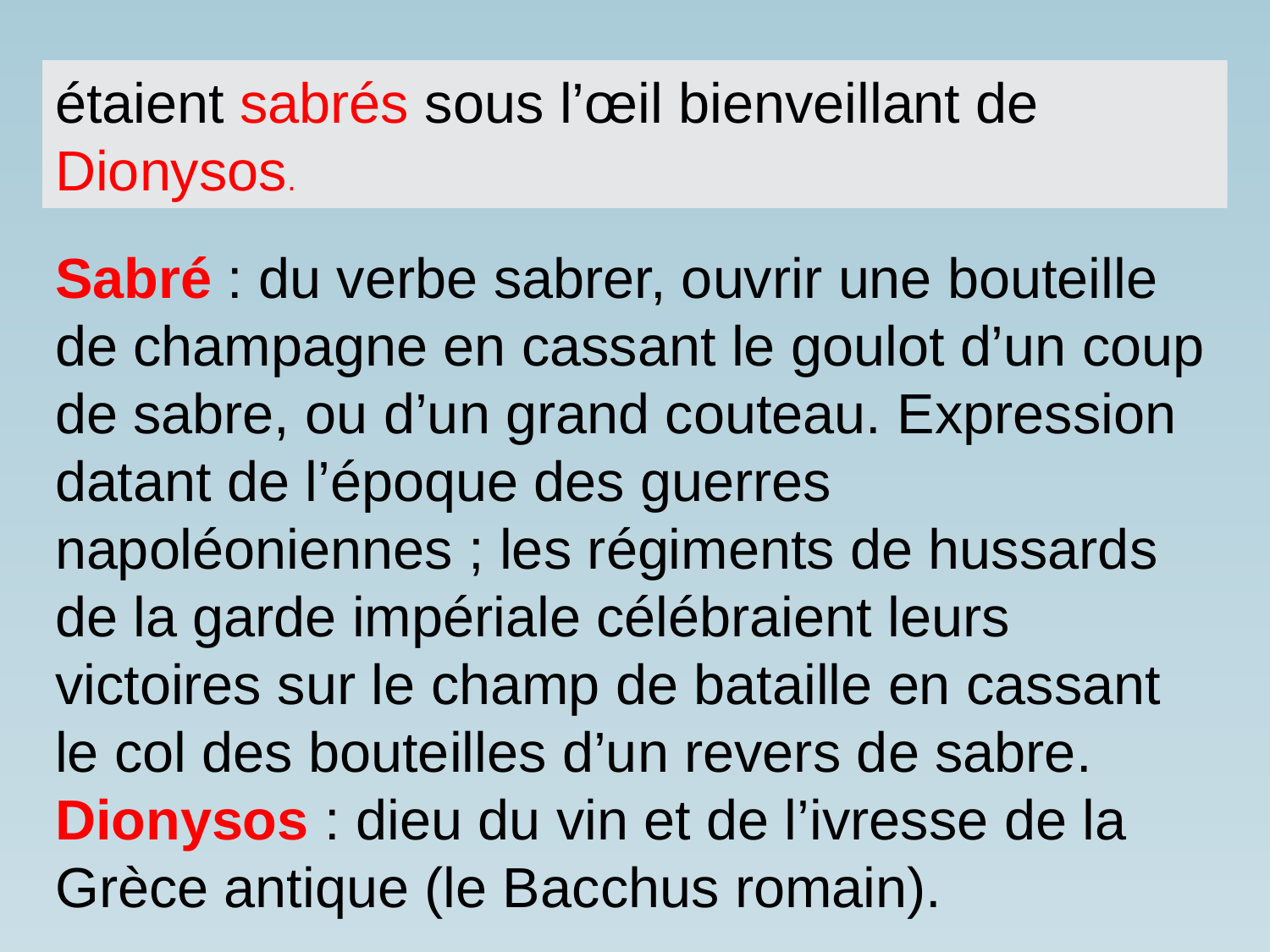

étaient sabrés sous l’œil bienveillant de Dionysos.
Sabré : du verbe sabrer, ouvrir une bouteille de champagne en cassant le goulot d’un coup de sabre, ou d’un grand couteau. Expression datant de l’époque des guerres napoléoniennes ; les régiments de hussards de la garde impériale célébraient leurs victoires sur le champ de bataille en cassant le col des bouteilles d’un revers de sabre.
Dionysos : dieu du vin et de l’ivresse de la Grèce antique (le Bacchus romain).